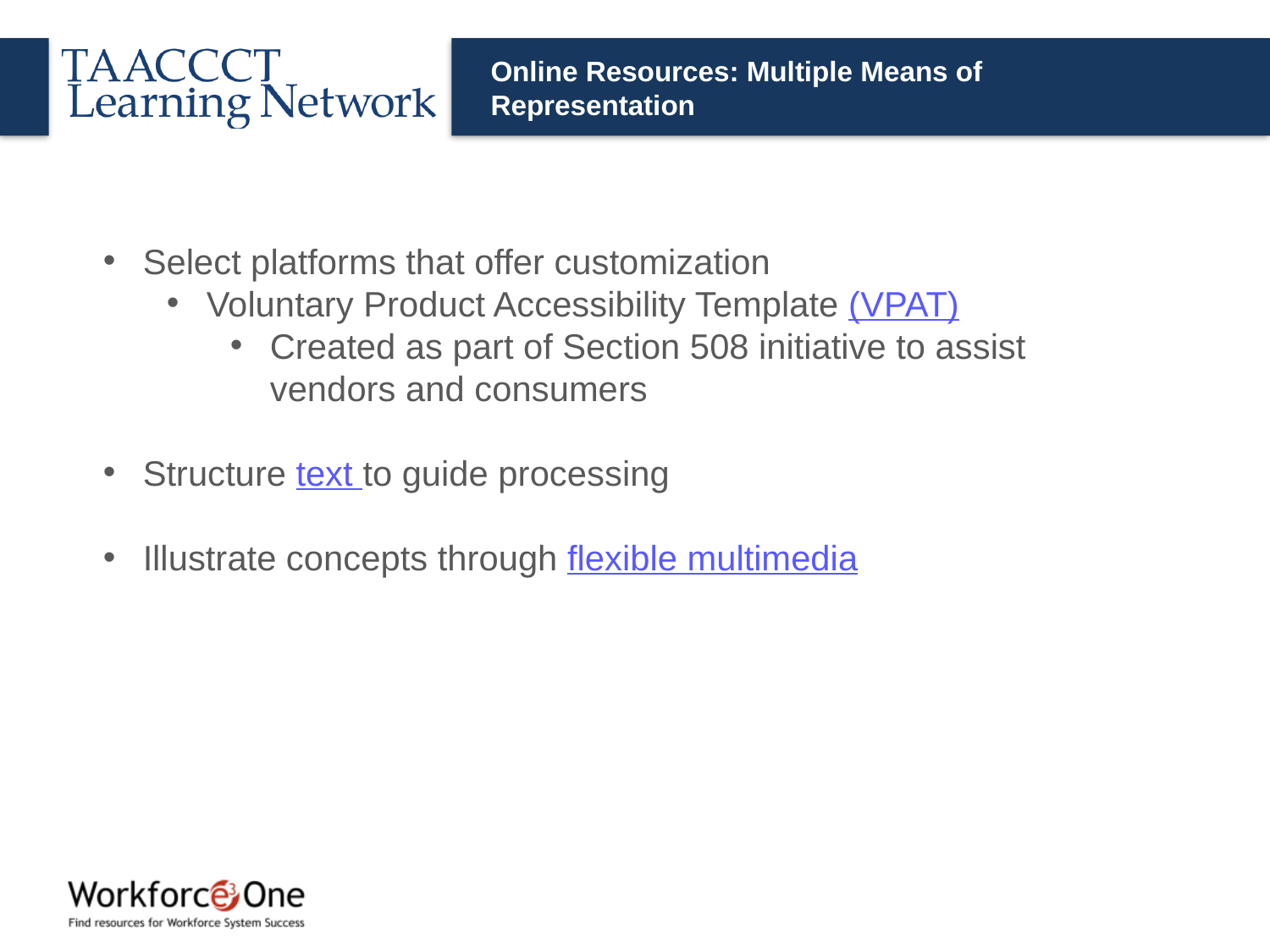

# Online Resources: Multiple Means of Representation
Select platforms that offer customization
Voluntary Product Accessibility Template (VPAT)
Created as part of Section 508 initiative to assist vendors and consumers

Structure text to guide processing

Illustrate concepts through flexible multimedia